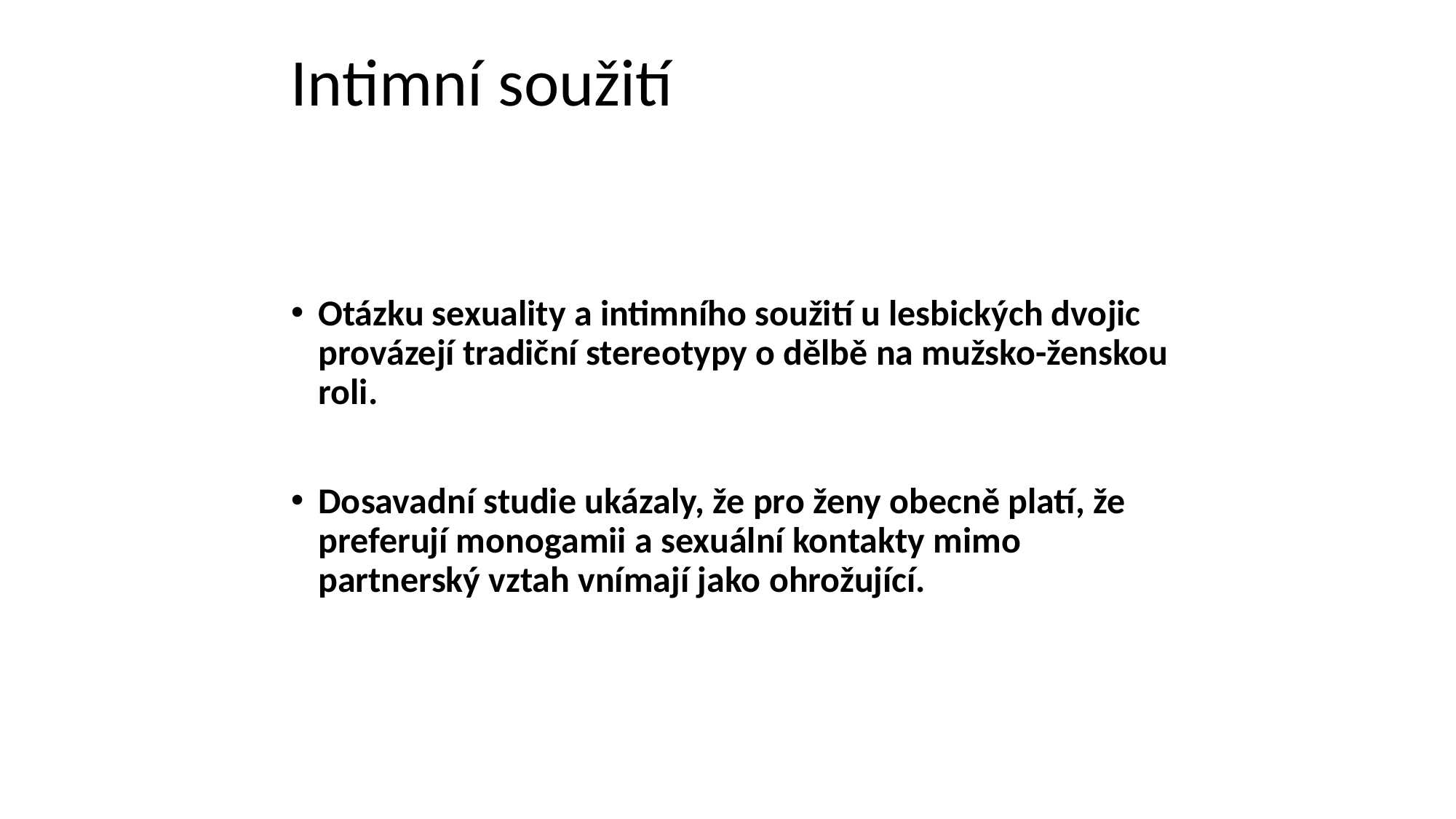

# Intimní soužití
Otázku sexuality a intimního soužití u lesbických dvojic provázejí tradiční stereotypy o dělbě na mužsko-ženskou roli.

Dosavadní studie ukázaly, že pro ženy obecně platí, že preferují monogamii a sexuální kontakty mimo partnerský vztah vnímají jako ohrožující.